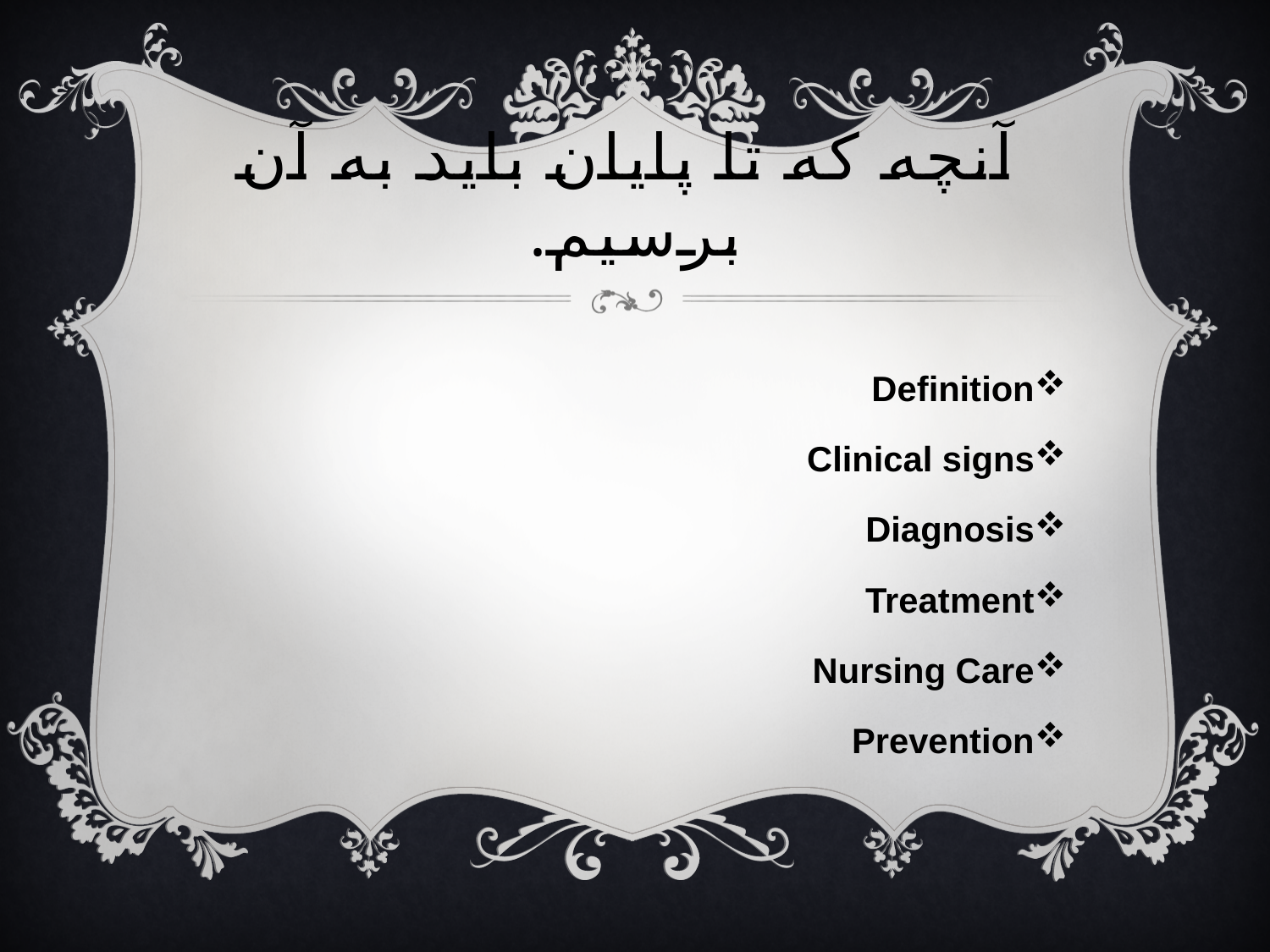

# آنچه كه تا پايان بايد به آن برسيم.
Definition
Clinical signs
Diagnosis
Treatment
Nursing Care
Prevention